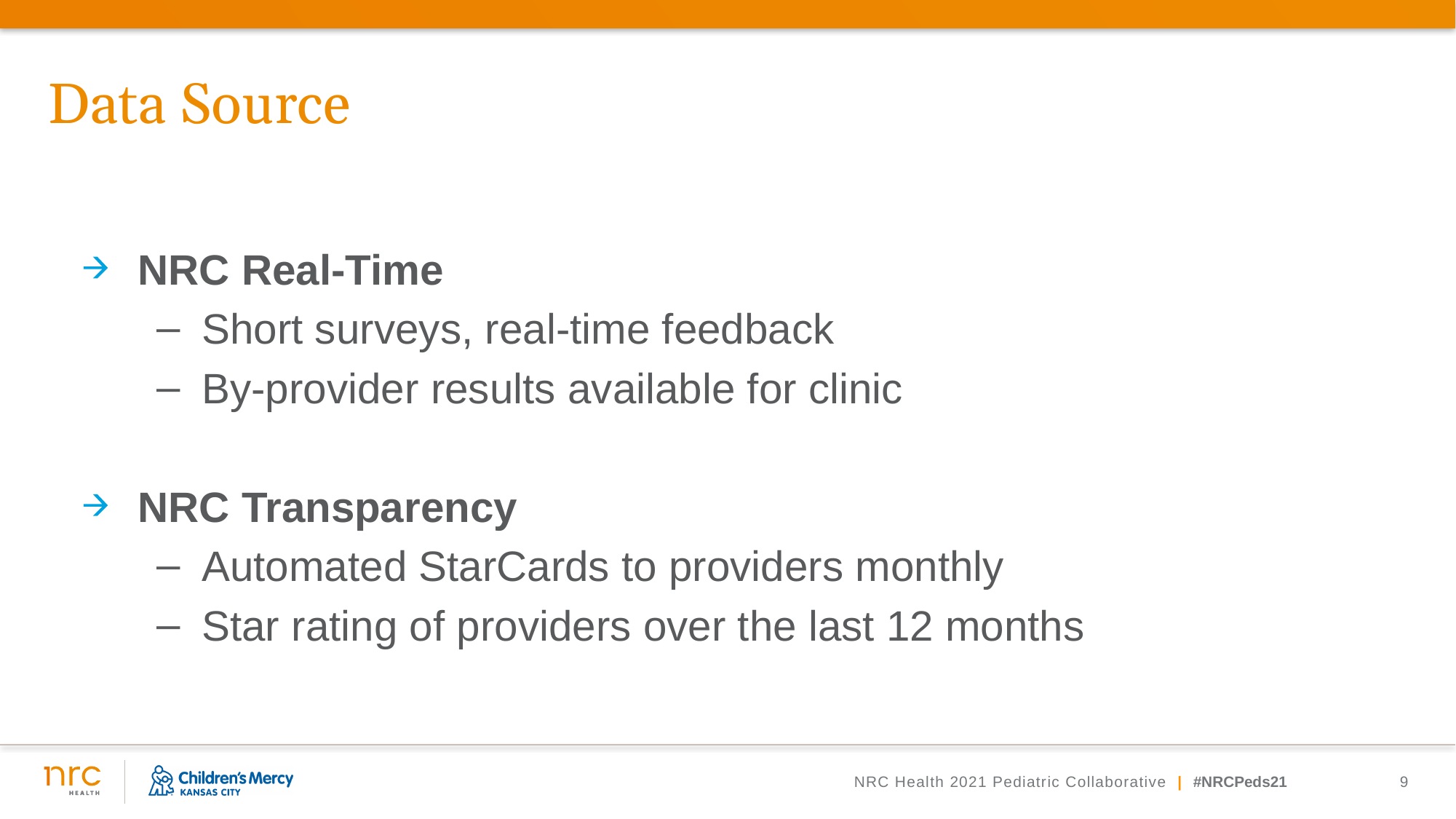

# Data Source
NRC Real-Time
Short surveys, real-time feedback
By-provider results available for clinic

NRC Transparency
Automated StarCards to providers monthly
Star rating of providers over the last 12 months